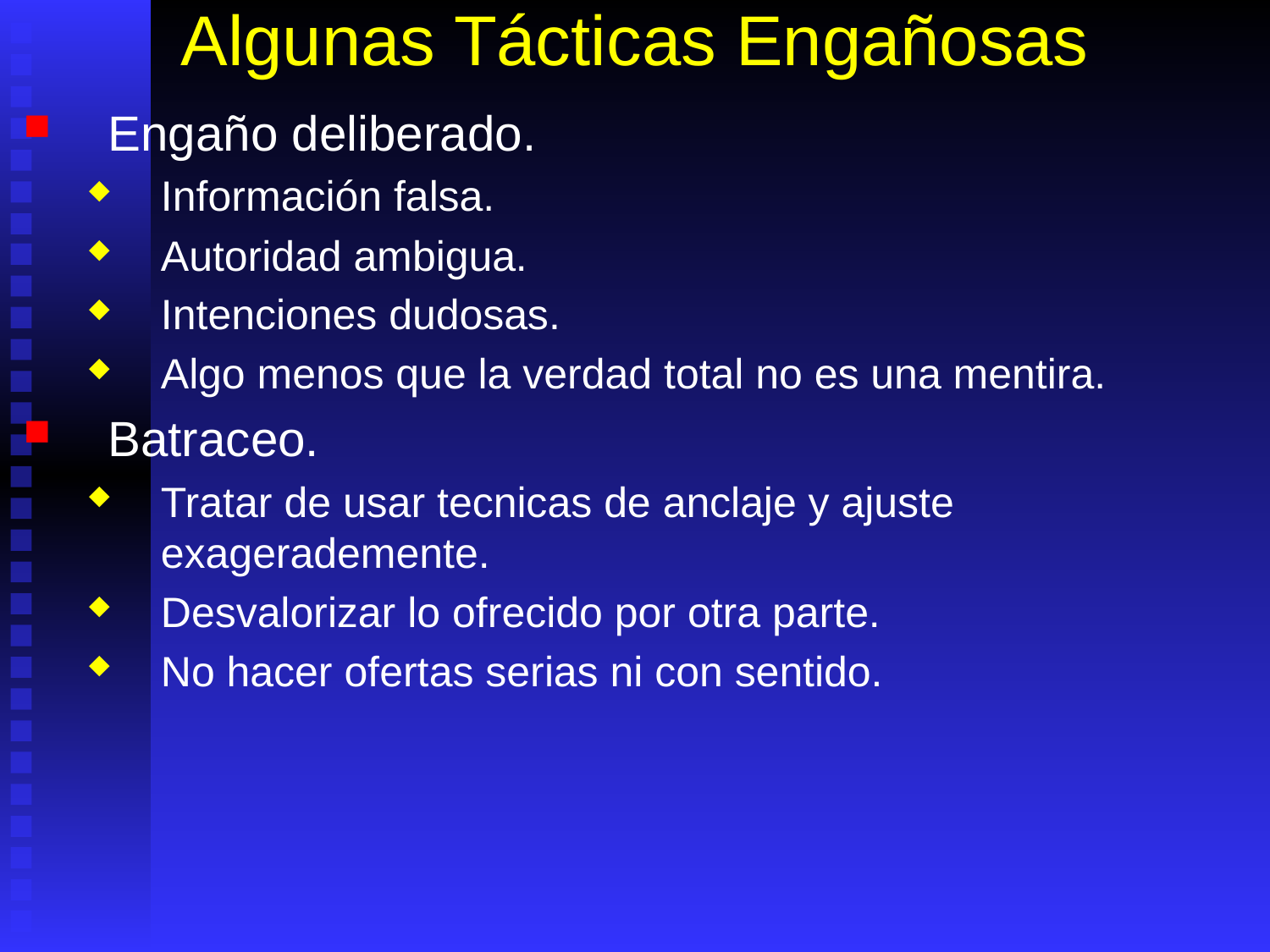

# Algunas Tácticas Engañosas
Engaño deliberado.
Información falsa.
Autoridad ambigua.
Intenciones dudosas.
Algo menos que la verdad total no es una mentira.
Batraceo.
Tratar de usar tecnicas de anclaje y ajuste exagerademente.
Desvalorizar lo ofrecido por otra parte.
No hacer ofertas serias ni con sentido.